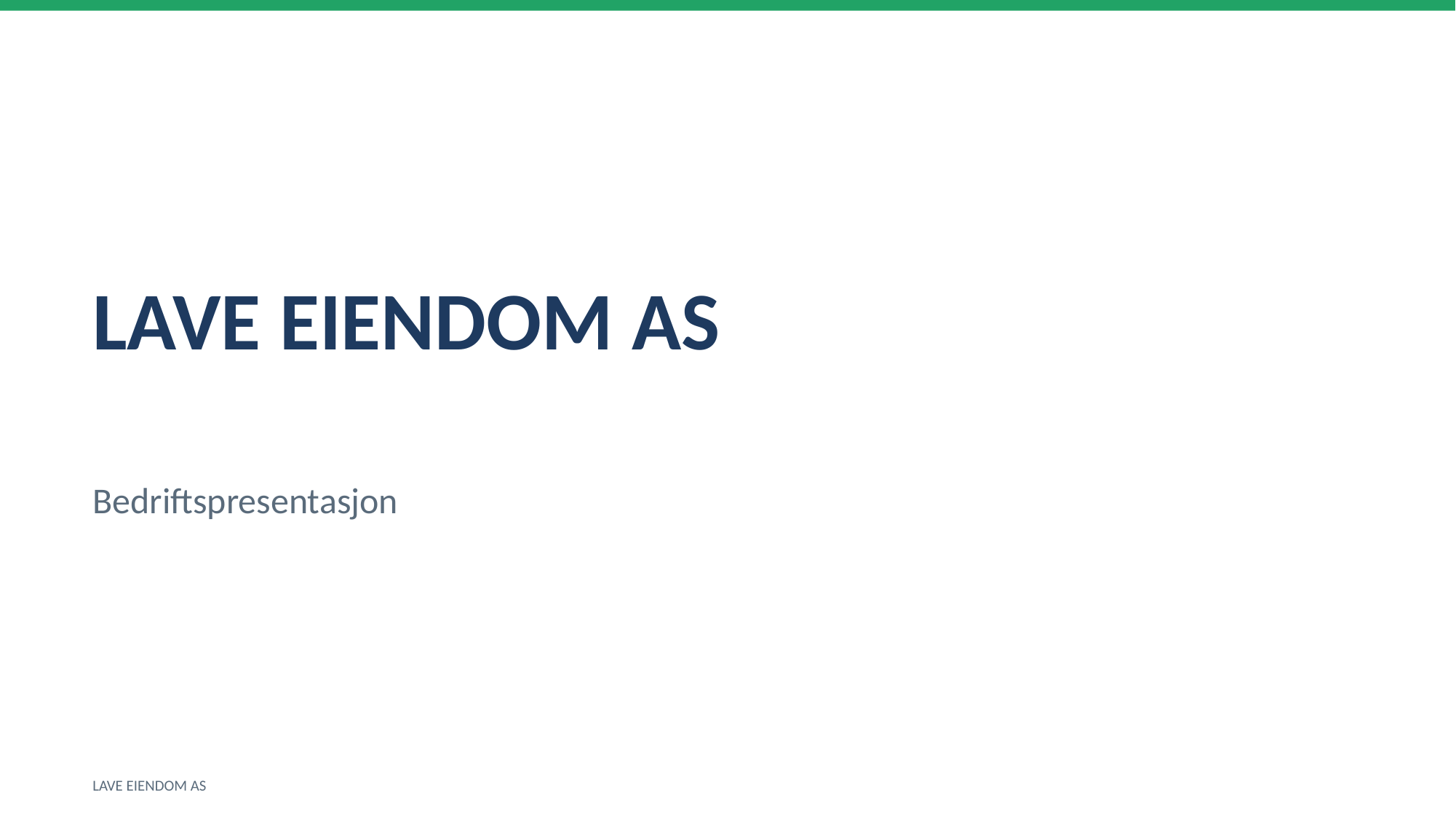

LAVE EIENDOM AS
Bedriftspresentasjon
LAVE EIENDOM AS